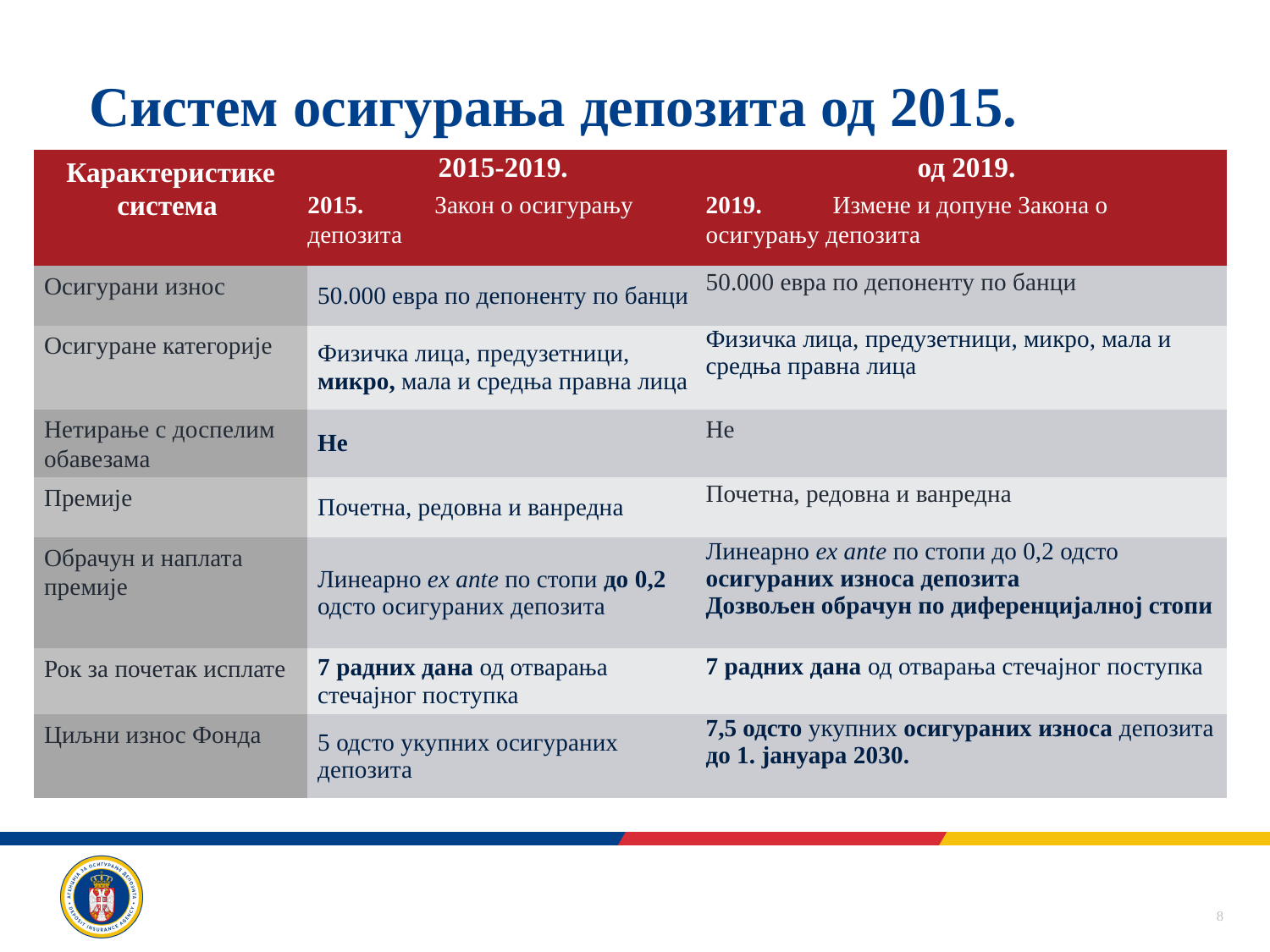

# Систем осигурања депозита од 2015.
| Карактеристике система | 2015-2019. 2015. Закон о осигурању депозита | од 2019. 2019. Измене и допуне Закона о осигурању депозита |
| --- | --- | --- |
| Осигурани износ | 50.000 евра по депоненту по банци | 50.000 евра по депоненту по банци |
| Осигуране категорије | Физичка лица, предузетници, микро, мала и средња правна лица | Физичка лица, предузетници, микро, мала и средња правна лица |
| Нетирање с доспелим обавезама | Не | Не |
| Премије | Почетна, редовна и ванредна | Почетна, редовна и ванредна |
| Обрачун и наплата премије | Линеарно еx ante по стопи до 0,2 одсто осигураних депозита | Линеарно еx ante по стопи до 0,2 одсто осигураних износа депозита Дозвољен обрачун по диференцијалној стопи |
| Рок за почетак исплате | 7 радних дана од отварања стечајног поступка | 7 радних дана од отварања стечајног поступка |
| Циљни износ Фонда | 5 одсто укупних осигураних депозита | 7,5 одсто укупних осигураних износа депозита до 1. јануара 2030. |

8